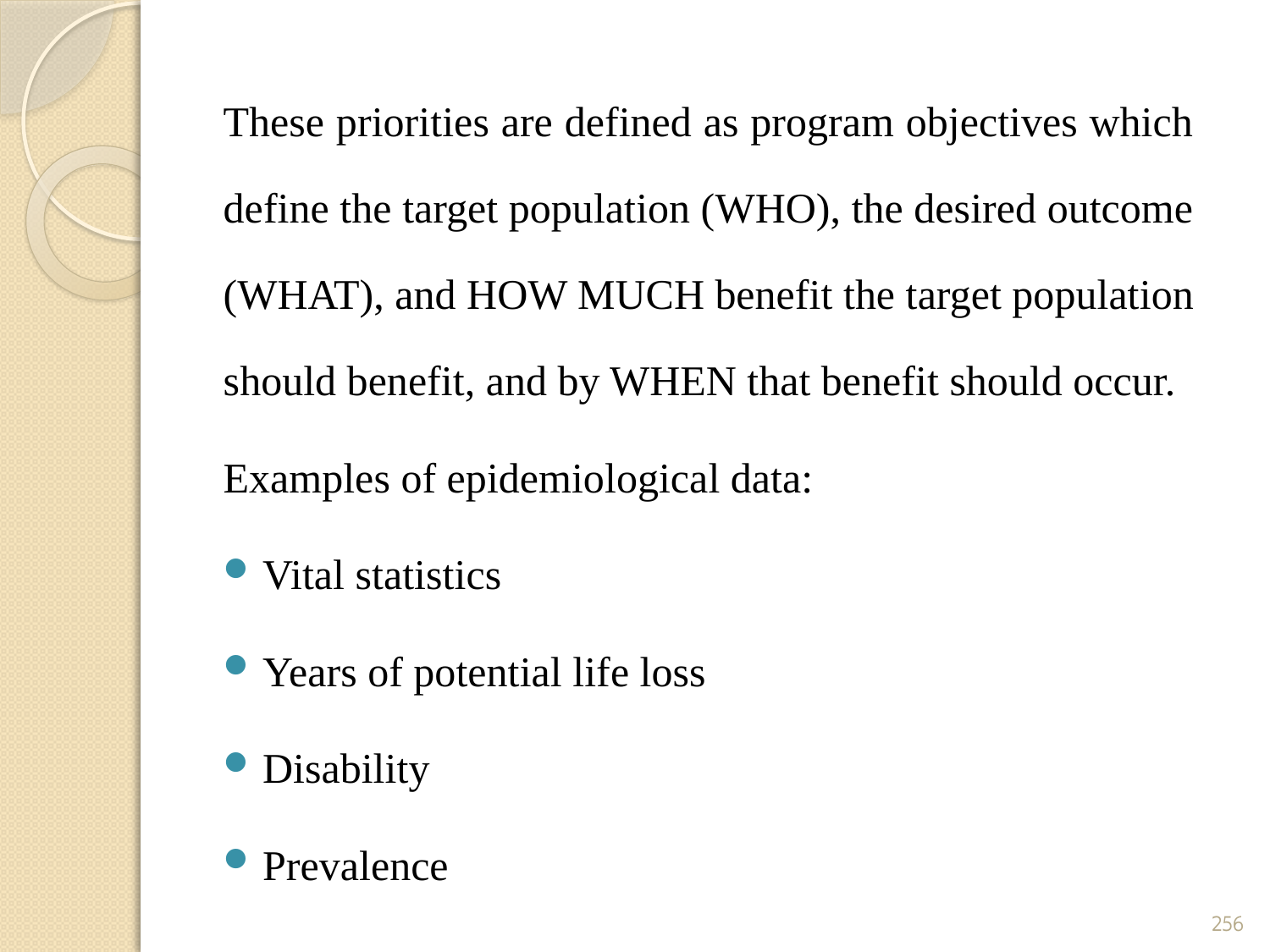

These priorities are defined as program objectives which define the target population (WHO), the desired outcome (WHAT), and HOW MUCH benefit the target population should benefit, and by WHEN that benefit should occur.
Examples of epidemiological data:
Vital statistics
Years of potential life loss
Disability
Prevalence

256